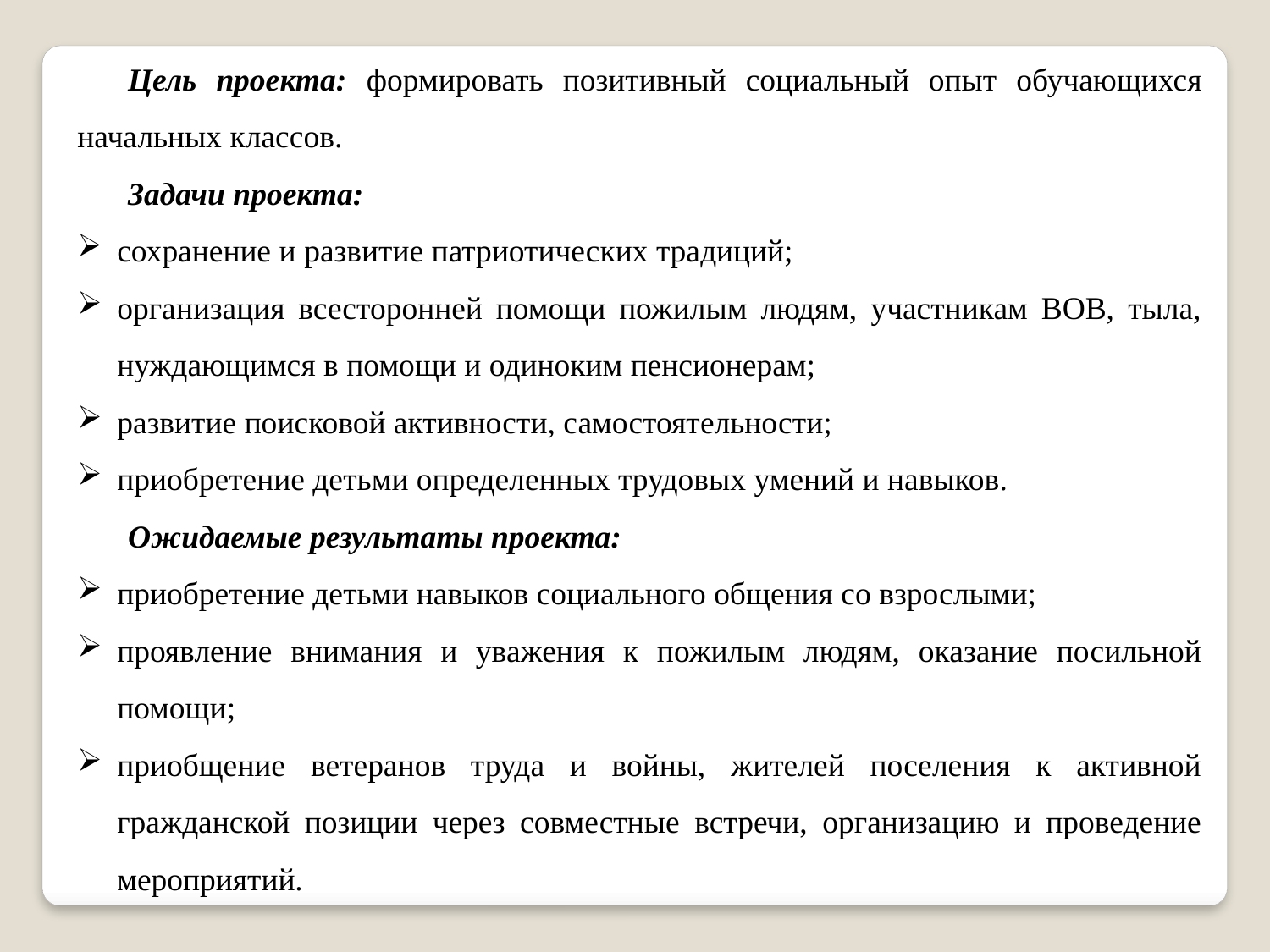

Цель проекта: формировать позитивный социальный опыт обучающихся начальных классов.
Задачи проекта:
сохранение и развитие патриотических традиций;
организация всесторонней помощи пожилым людям, участникам ВОВ, тыла, нуждающимся в помощи и одиноким пенсионерам;
развитие поисковой активности, самостоятельности;
приобретение детьми определенных трудовых умений и навыков.
Ожидаемые результаты проекта:
приобретение детьми навыков социального общения со взрослыми;
проявление внимания и уважения к пожилым людям, оказание посильной помощи;
приобщение ветеранов труда и войны, жителей поселения к активной гражданской позиции через совместные встречи, организацию и проведение мероприятий.